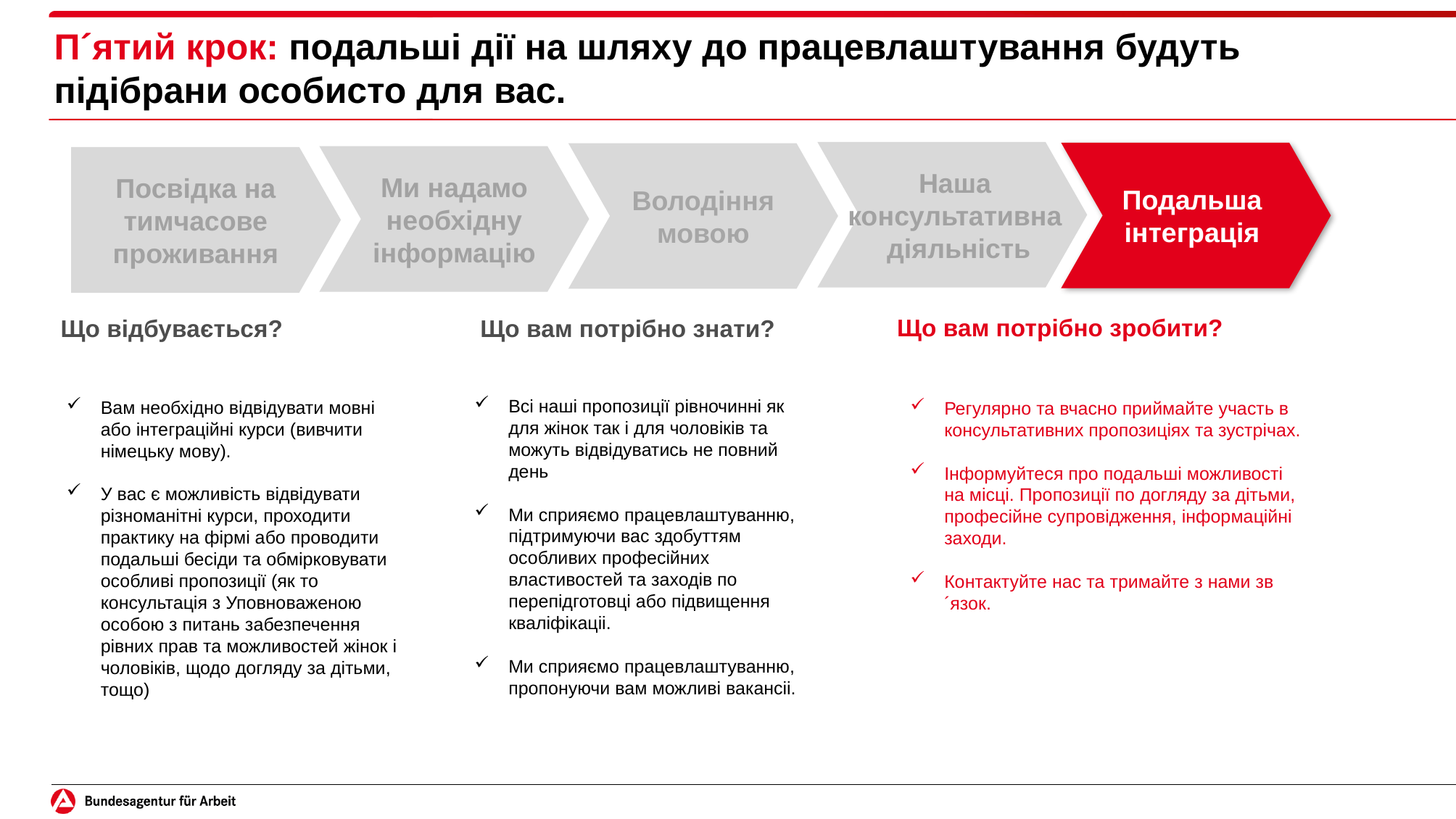

# П´ятий крок: подальші дії на шляху до працевлаштування будуть підібрани особисто для вас.
Наша
консультативна
діяльність
Подальша
інтеграція
Володіння мовою
Ми надамо необхідну інформацію
Посвідка на тимчасове проживання
Що вам потрібно знати?
Що вам потрібно зробити?
Що відбувається?

Всі наші пропозиції рівночинні як для жінок так і для чоловіків та можуть відвідуватись не повний день

Ми сприяємо працевлаштуванню, підтримуючи вас здобуттям особливих професійних властивостей та заходів по перепідготовці або підвищення кваліфікаціі.

Ми сприяємо працевлаштуванню, пропонуючи вам можливі вакансіі.
Вам необхідно відвідувати мовні або інтеграційні курси (вивчити німецьку мову).

У вас є можливість відвідувати різноманітні курси, проходити практику на фірмі або проводити подальші бесіди та обмірковувати особливі пропозиції (як то консультація з Уповноваженою особою з питань забезпечення рівних прав та можливостей жінок і чоловіків, щодо догляду за дітьми, тощо)
Регулярно та вчасно приймайте участь в консультативних пропозиціях та зустрічах.

Інформуйтеся про подальші можливості на місці. Пропозиції по догляду за дітьми, професійне супровідження, інформаційні заходи.

Контактуйте нас та тримайте з нами зв´язок.